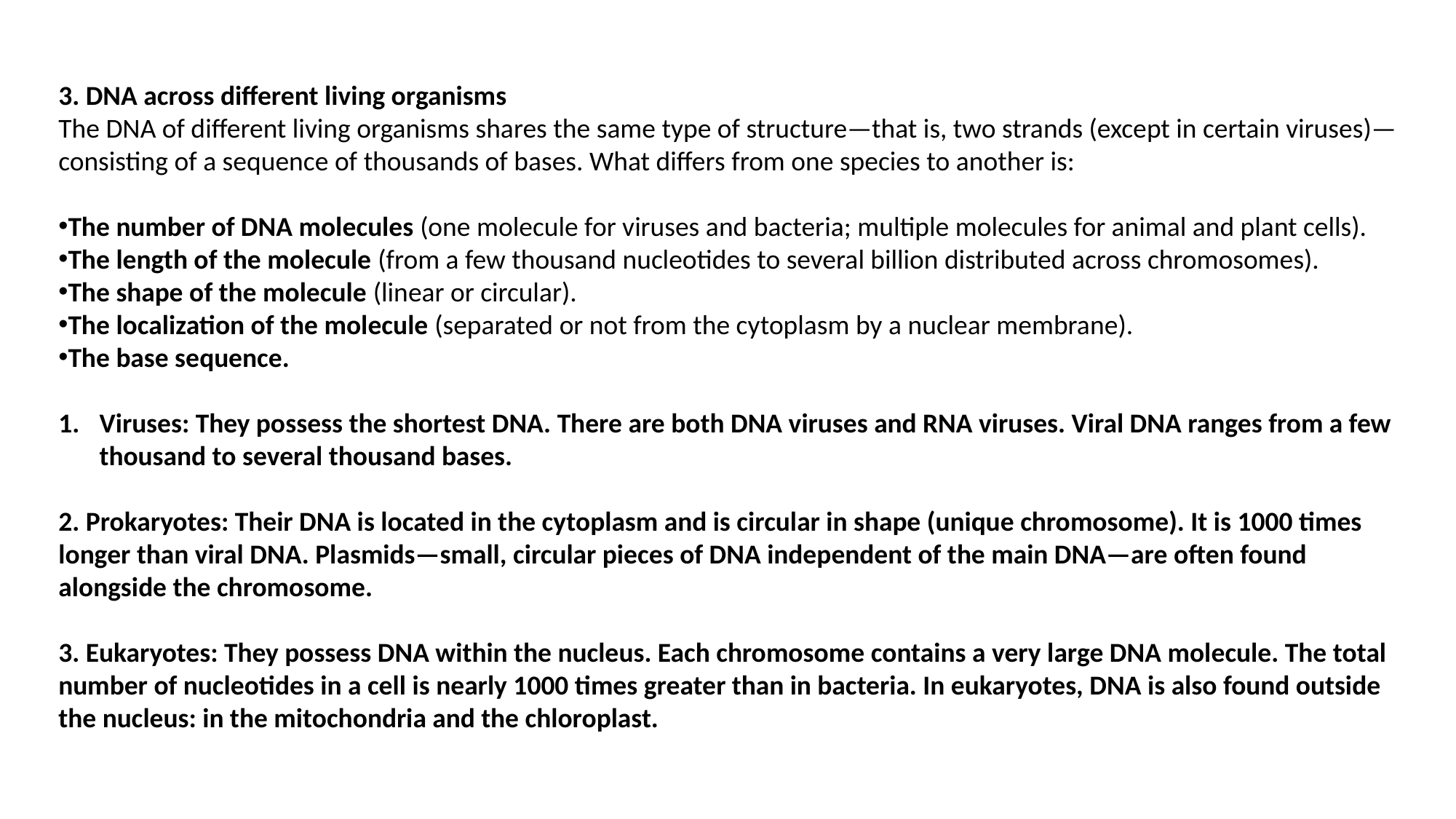

3. DNA across different living organisms
The DNA of different living organisms shares the same type of structure—that is, two strands (except in certain viruses)—consisting of a sequence of thousands of bases. What differs from one species to another is:

The number of DNA molecules (one molecule for viruses and bacteria; multiple molecules for animal and plant cells).
The length of the molecule (from a few thousand nucleotides to several billion distributed across chromosomes).
The shape of the molecule (linear or circular).
The localization of the molecule (separated or not from the cytoplasm by a nuclear membrane).
The base sequence.

Viruses: They possess the shortest DNA. There are both DNA viruses and RNA viruses. Viral DNA ranges from a few thousand to several thousand bases.

2. Prokaryotes: Their DNA is located in the cytoplasm and is circular in shape (unique chromosome). It is 1000 times longer than viral DNA. Plasmids—small, circular pieces of DNA independent of the main DNA—are often found alongside the chromosome.

3. Eukaryotes: They possess DNA within the nucleus. Each chromosome contains a very large DNA molecule. The total number of nucleotides in a cell is nearly 1000 times greater than in bacteria. In eukaryotes, DNA is also found outside the nucleus: in the mitochondria and the chloroplast.